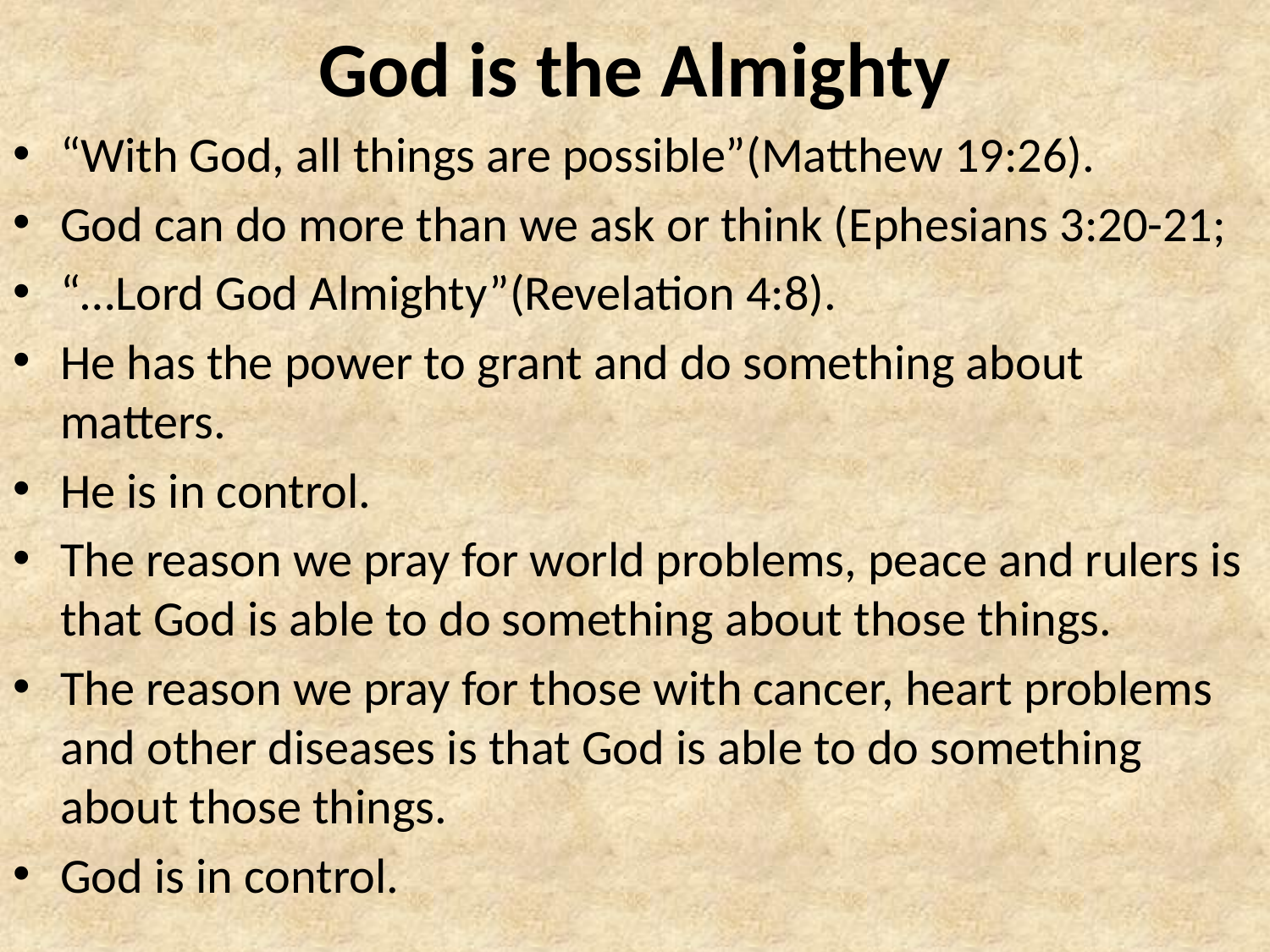

# God is the Almighty
“With God, all things are possible”(Matthew 19:26).
God can do more than we ask or think (Ephesians 3:20-21;
“…Lord God Almighty”(Revelation 4:8).
He has the power to grant and do something about matters.
He is in control.
The reason we pray for world problems, peace and rulers is that God is able to do something about those things.
The reason we pray for those with cancer, heart problems and other diseases is that God is able to do something about those things.
God is in control.